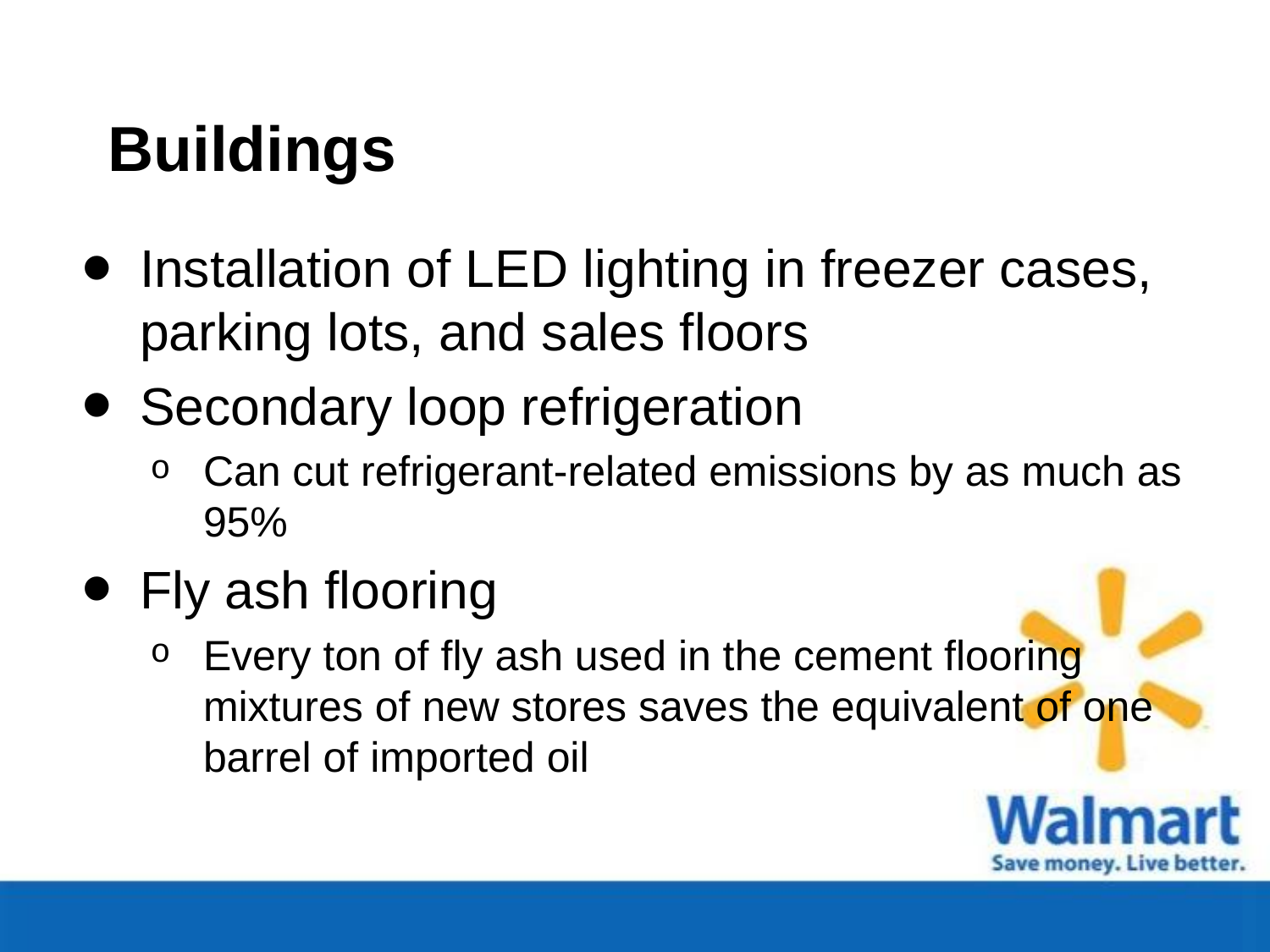

# Buildings
Installation of LED lighting in freezer cases, parking lots, and sales floors
Secondary loop refrigeration
Can cut refrigerant-related emissions by as much as 95%
Fly ash flooring
Every ton of fly ash used in the cement flooring mixtures of new stores saves the equivalent of one barrel of imported oil